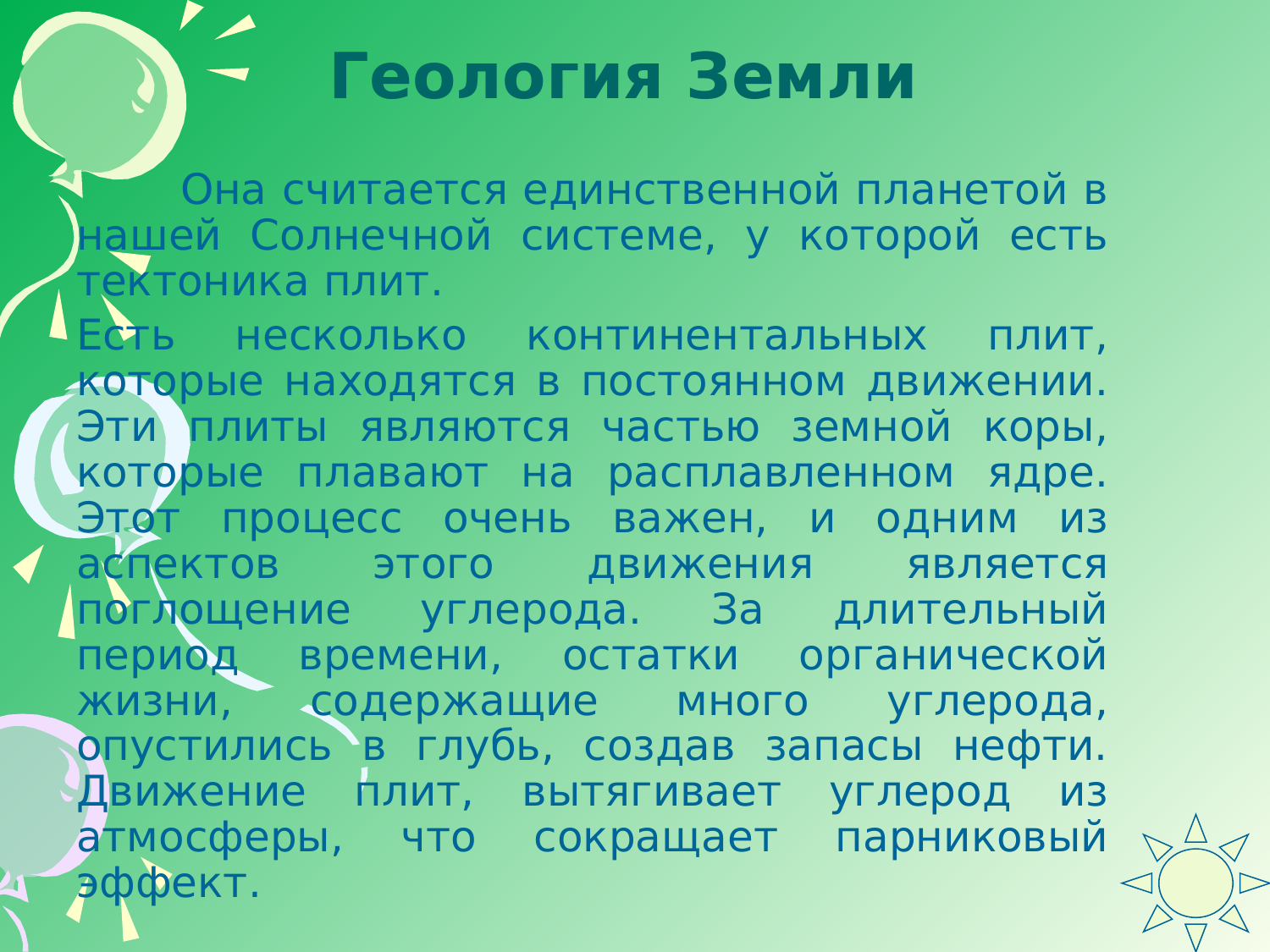

# Геология Земли
       Она считается единственной планетой в нашей Солнечной системе, у которой есть тектоника плит.
Есть несколько континентальных плит, которые находятся в постоянном движении. Эти плиты являются частью земной коры, которые плавают на расплавленном ядре. Этот процесс очень важен, и одним из аспектов этого движения является поглощение углерода. За длительный период времени, остатки органической жизни, содержащие много углерода, опустились в глубь, создав запасы нефти. Движение плит, вытягивает углерод из атмосферы, что сокращает парниковый эффект.